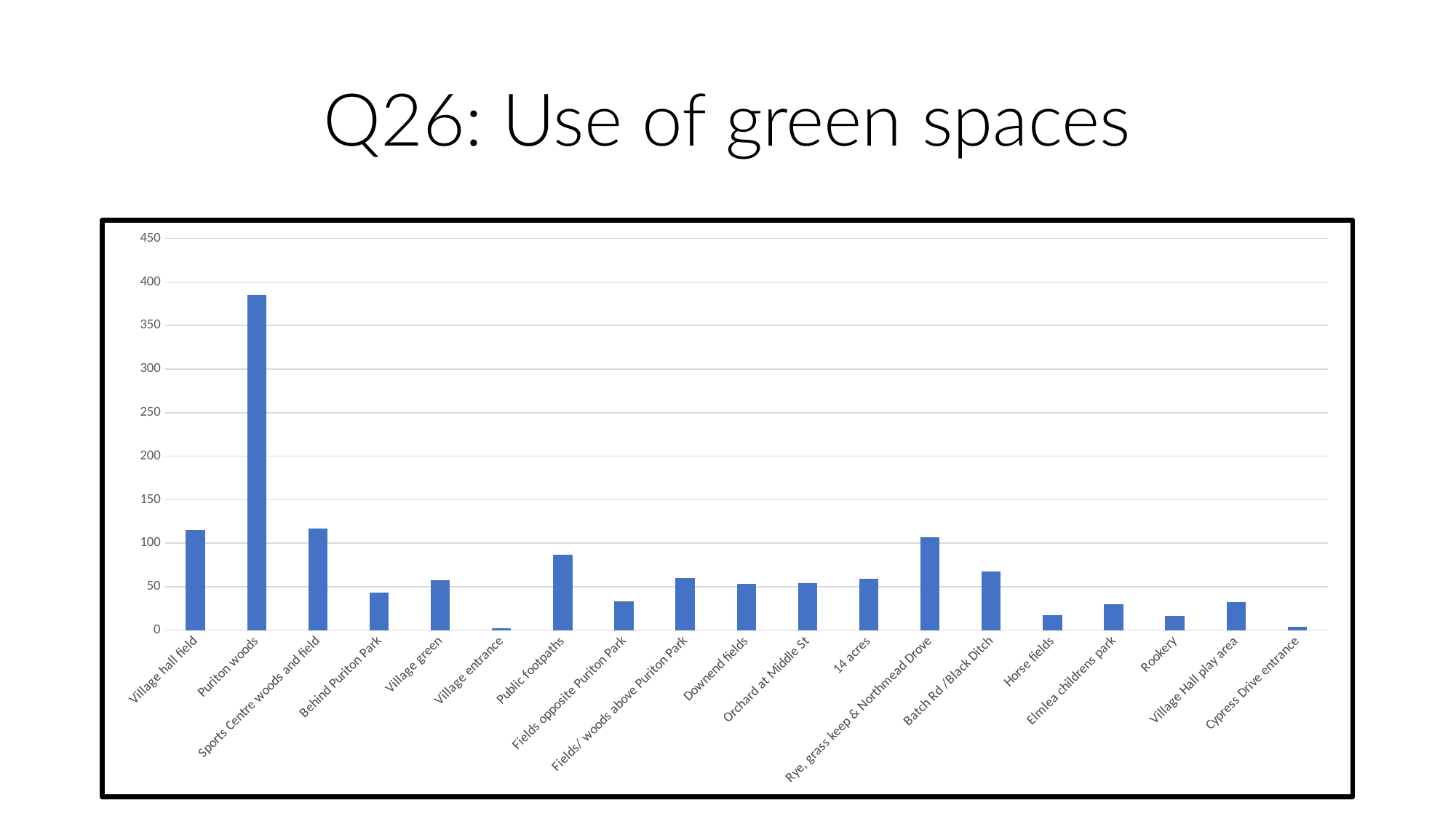

# Q26: Use of green spaces

### Chart

| Category | Q26 |
|---|---|
| Village hall field | 115.0 |
| Puriton woods | 385.0 |
| Sports Centre woods and field | 117.0 |
| Behind Puriton Park | 43.0 |
| Village green | 57.0 |
| Village entrance | 2.0 |
| Public footpaths | 87.0 |
| Fields opposite Puriton Park | 33.0 |
| Fields/ woods above Puriton Park | 60.0 |
| Downend fields | 53.0 |
| Orchard at Middle St | 54.0 |
| 14 acres | 59.0 |
| Rye, grass keep & Northmead Drove | 107.0 |
| Batch Rd /Black Ditch | 67.0 |
| Horse fields | 17.0 |
| Elmlea childrens park | 30.0 |
| Rookery | 16.0 |
| Village Hall play area | 32.0 |
| Cypress Drive entrance | 4.0 |